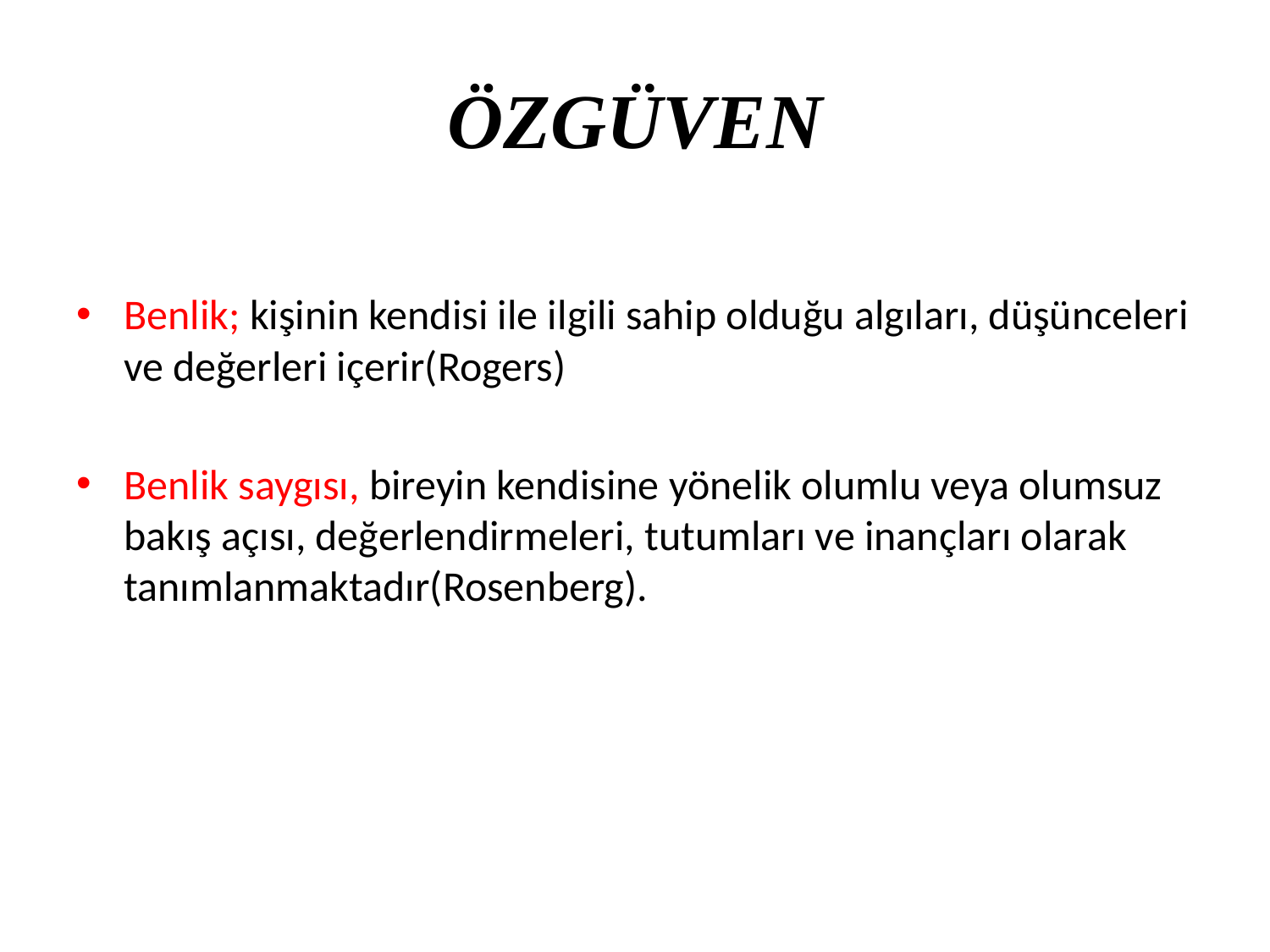

# ÖZGÜVEN

Benlik; kişinin kendisi ile ilgili sahip olduğu algıları, düşünceleri ve değerleri içerir(Rogers)

Benlik saygısı, bireyin kendisine yönelik olumlu veya olumsuz bakış açısı, değerlendirmeleri, tutumları ve inançları olarak tanımlanmaktadır(Rosenberg).